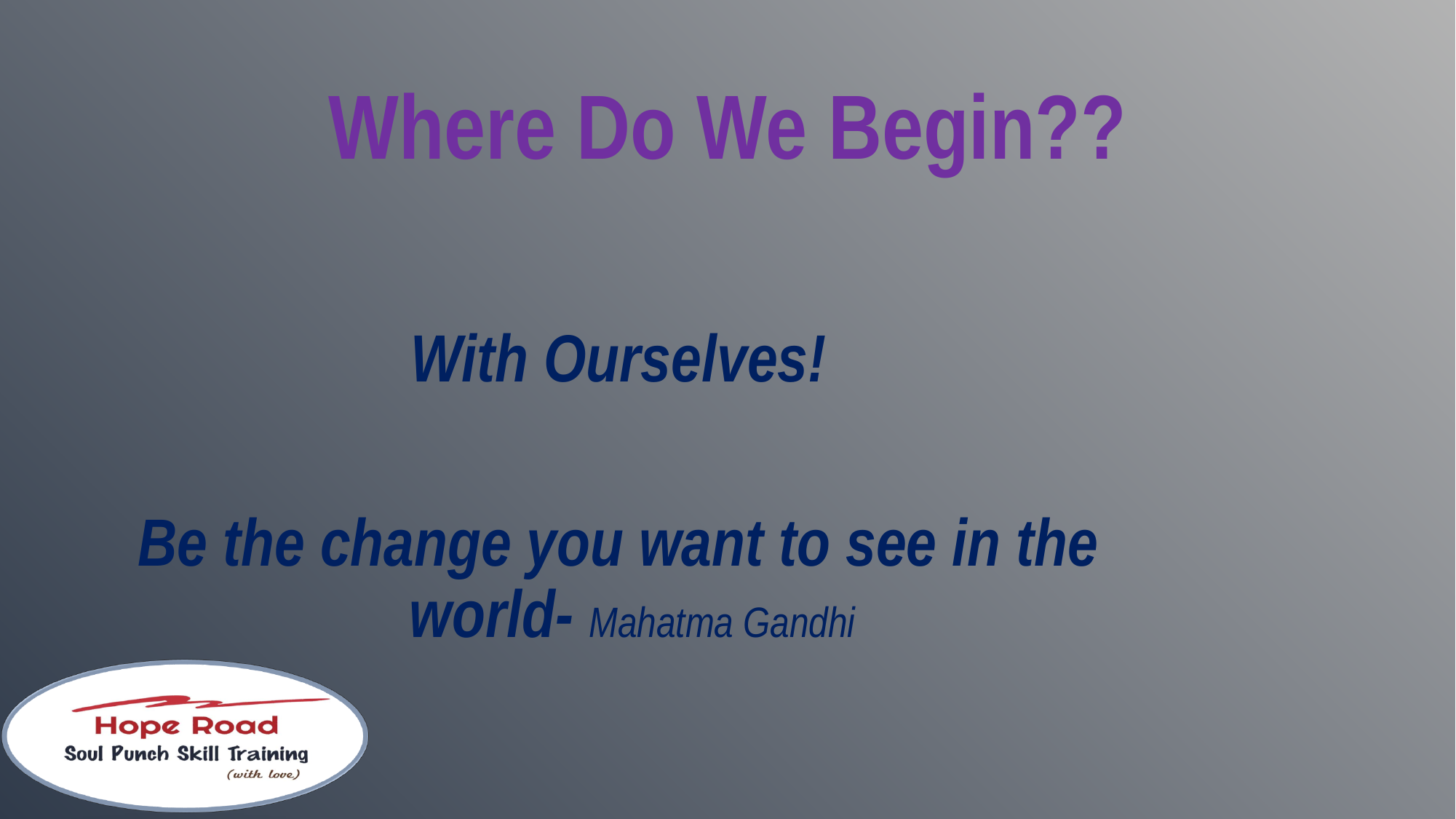

# Where Do We Begin??

With Ourselves!

Be the change you want to see in the world- Mahatma Gandhi